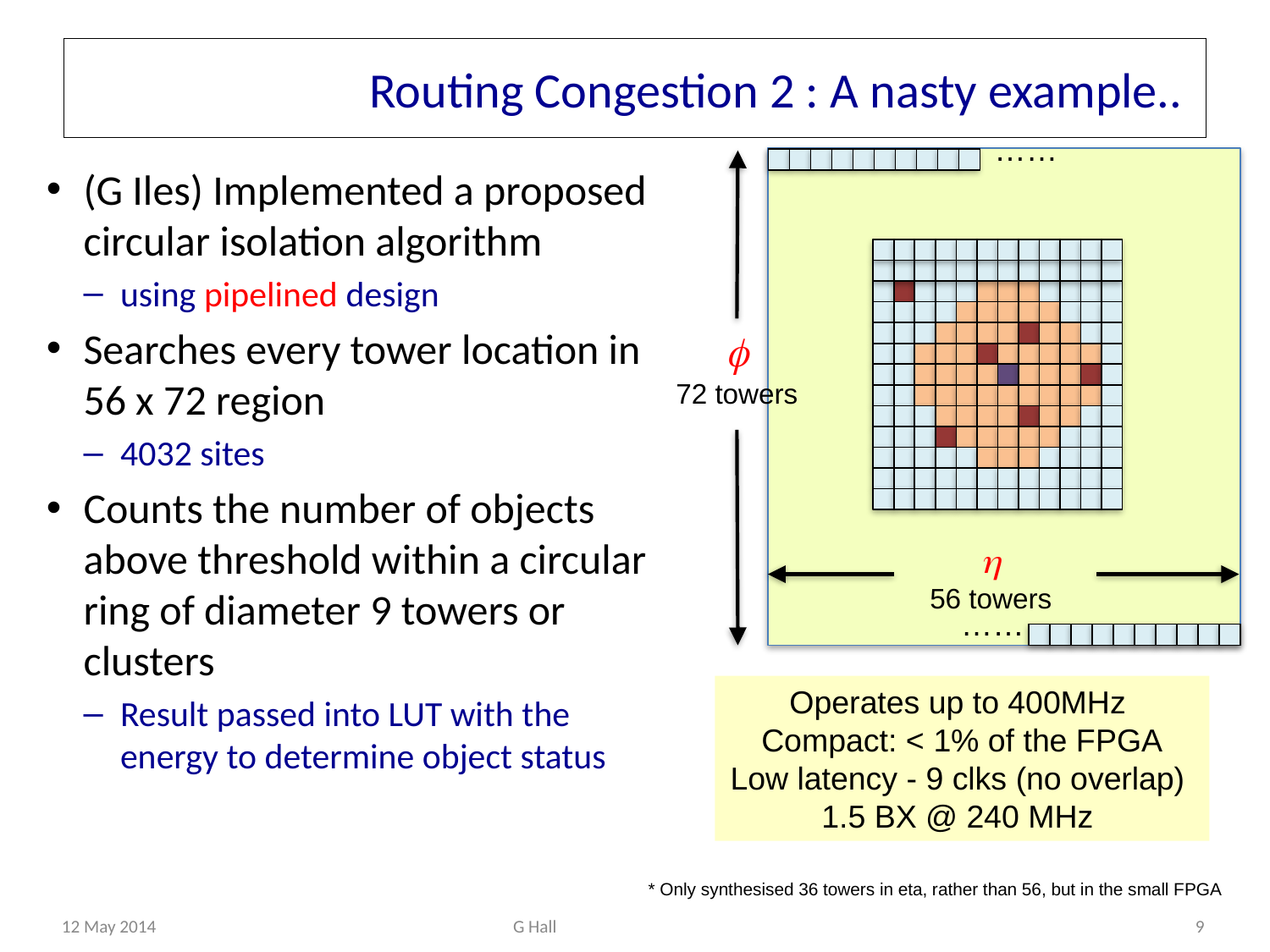

# Routing Congestion 2 : A nasty example..
……

(G Iles) Implemented a proposed circular isolation algorithm
using pipelined design
Searches every tower location in 56 x 72 region
4032 sites
Counts the number of objects above threshold within a circular ring of diameter 9 towers or clusters
Result passed into LUT with the energy to determine object status

φ
72 towers
η
56 towers
……

Operates up to 400MHz
Compact: < 1% of the FPGA
Low latency - 9 clks (no overlap)
1.5 BX @ 240 MHz
* Only synthesised 36 towers in eta, rather than 56, but in the small FPGA
12 May 2014
G Hall
9